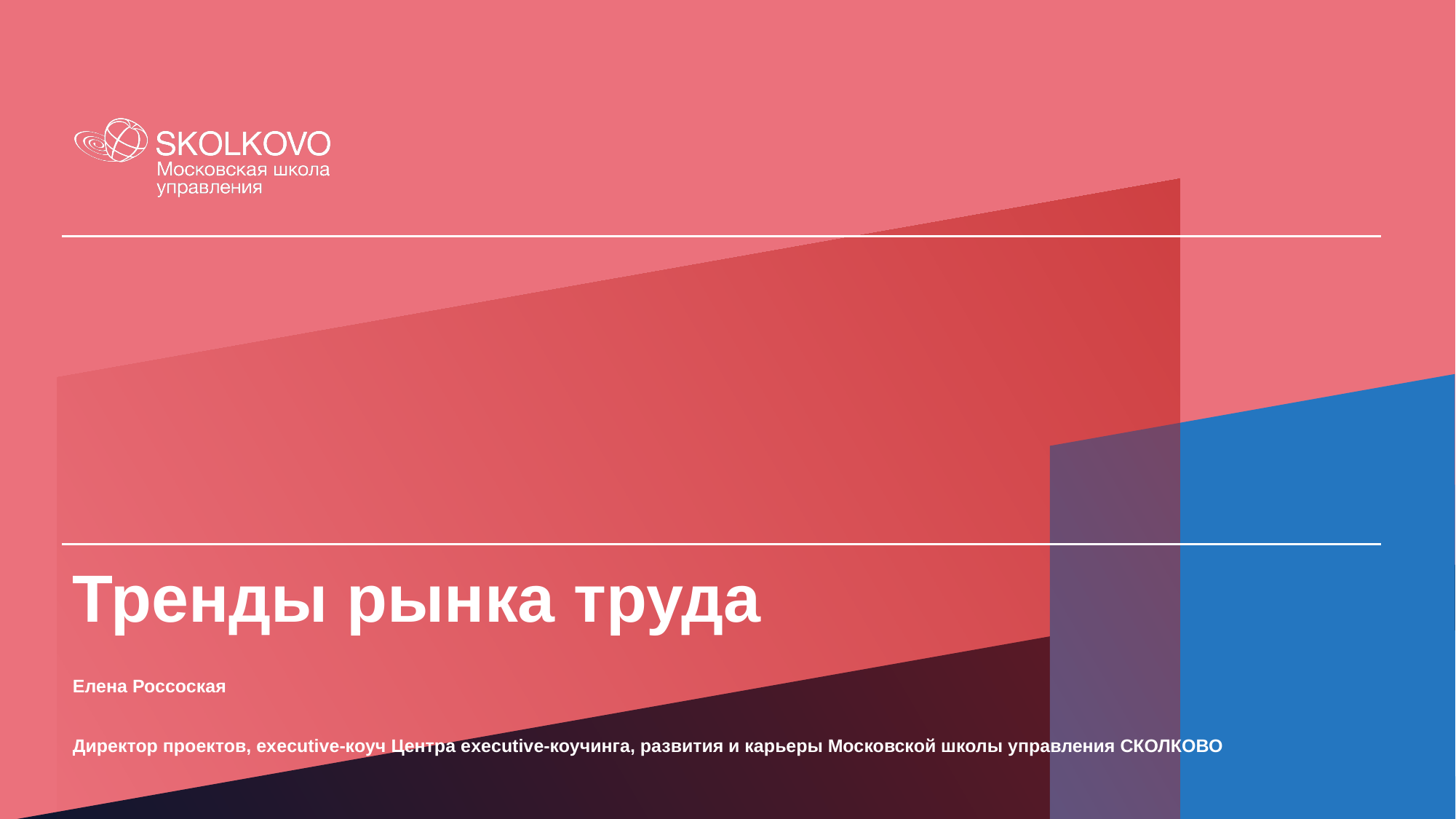

# Тренды рынка труда Елена Россоская Директор проектов, executive-коуч Центра executive-коучинга, развития и карьеры Московской школы управления СКОЛКОВО